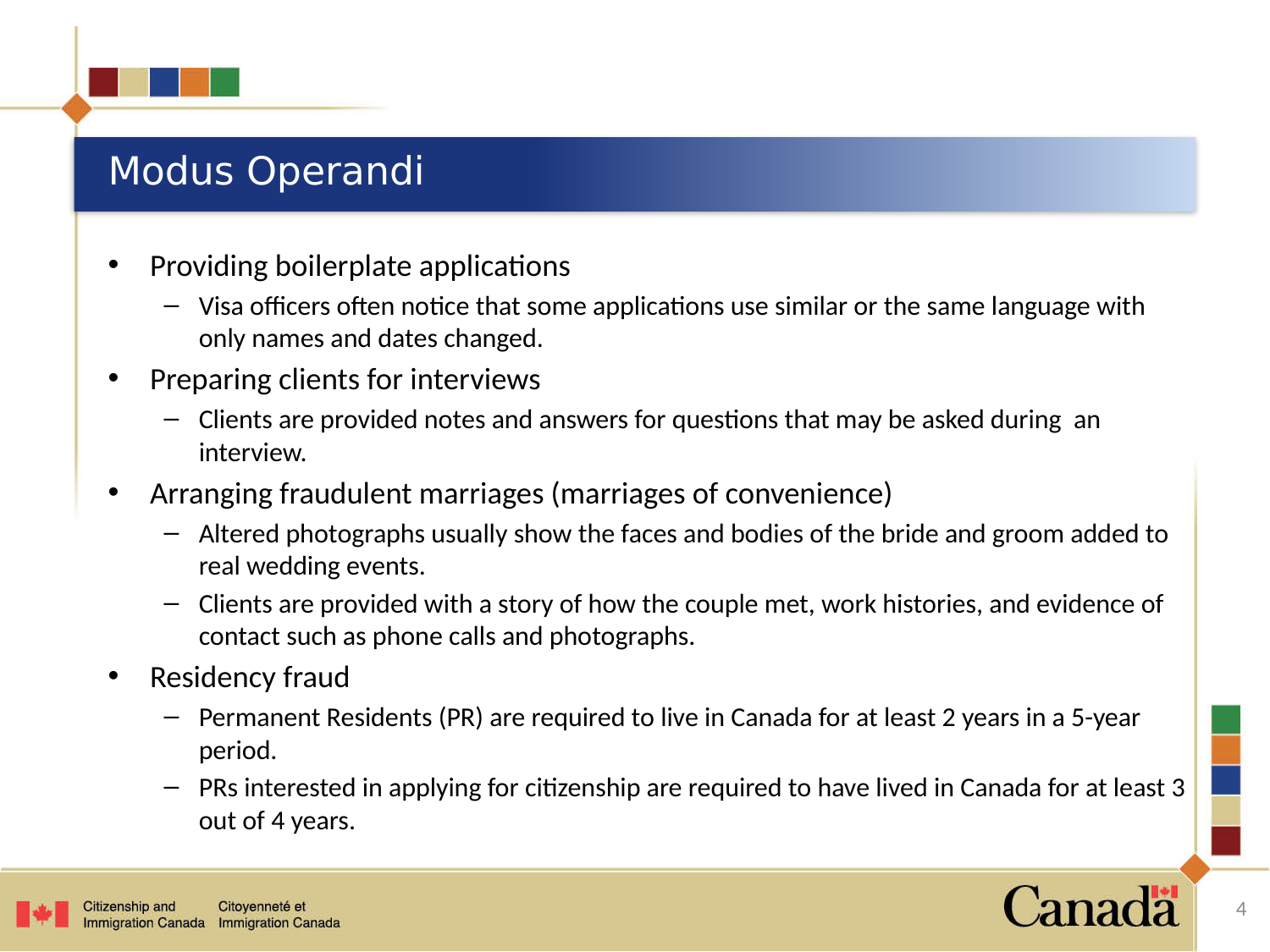

# Modus Operandi

Providing boilerplate applications
Visa officers often notice that some applications use similar or the same language with only names and dates changed.
Preparing clients for interviews
Clients are provided notes and answers for questions that may be asked during  an interview.
Arranging fraudulent marriages (marriages of convenience)
Altered photographs usually show the faces and bodies of the bride and groom added to real wedding events.
Clients are provided with a story of how the couple met, work histories, and evidence of contact such as phone calls and photographs.
Residency fraud
Permanent Residents (PR) are required to live in Canada for at least 2 years in a 5-year period.
PRs interested in applying for citizenship are required to have lived in Canada for at least 3 out of 4 years.

4